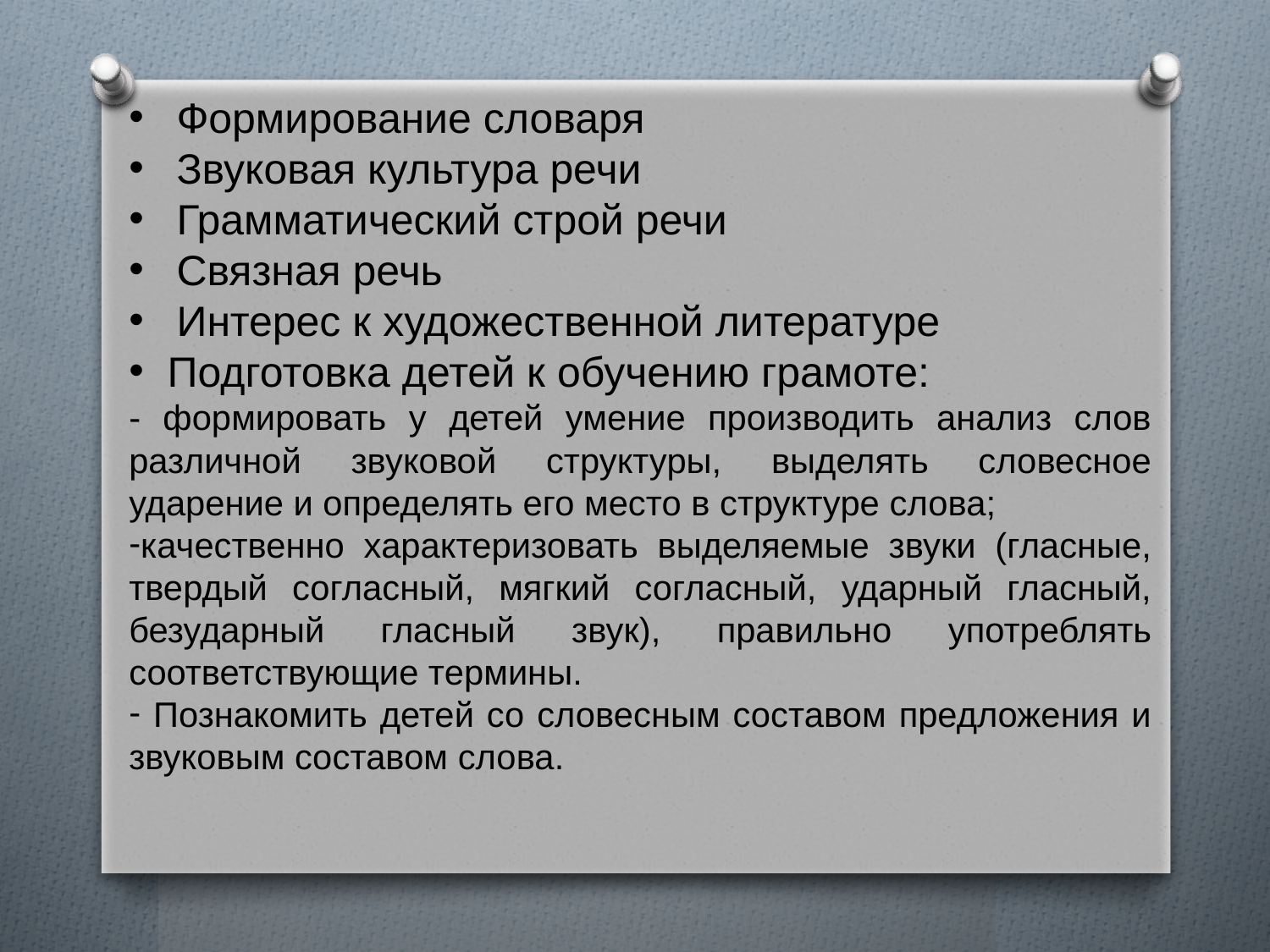

Формирование словаря
Звуковая культура речи
Грамматический строй речи
Связная речь
Интерес к художественной литературе
  Подготовка детей к обучению грамоте:
- формировать у детей умение производить анализ слов различной звуковой структуры, выделять словесное ударение и определять его место в структуре слова;
качественно характеризовать выделяемые звуки (гласные, твердый согласный, мягкий согласный, ударный гласный, безударный гласный звук), правильно употреблять соответствующие термины.
 Познакомить детей со словесным составом предложения и звуковым составом слова.